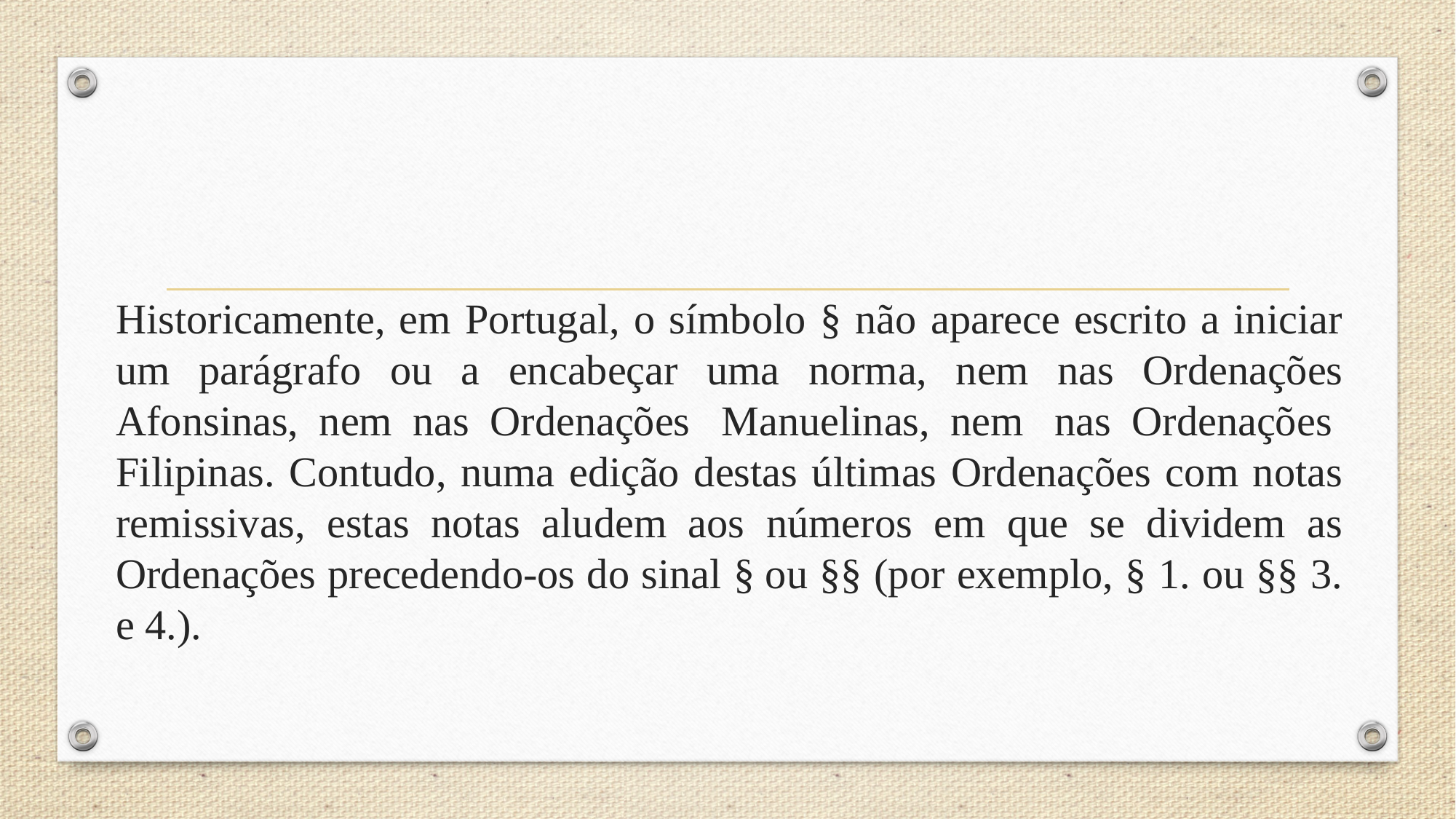

Historicamente, em Portugal, o símbolo § não aparece escrito a iniciar um parágrafo ou a encabeçar uma norma, nem nas Ordenações Afonsinas, nem nas Ordenações  Manuelinas, nem  nas Ordenações  Filipinas. Contudo, numa edição destas últimas Ordenações com notas remissivas, estas notas aludem aos números em que se dividem as Ordenações precedendo-os do sinal § ou §§ (por exemplo, § 1. ou §§ 3. e 4.).